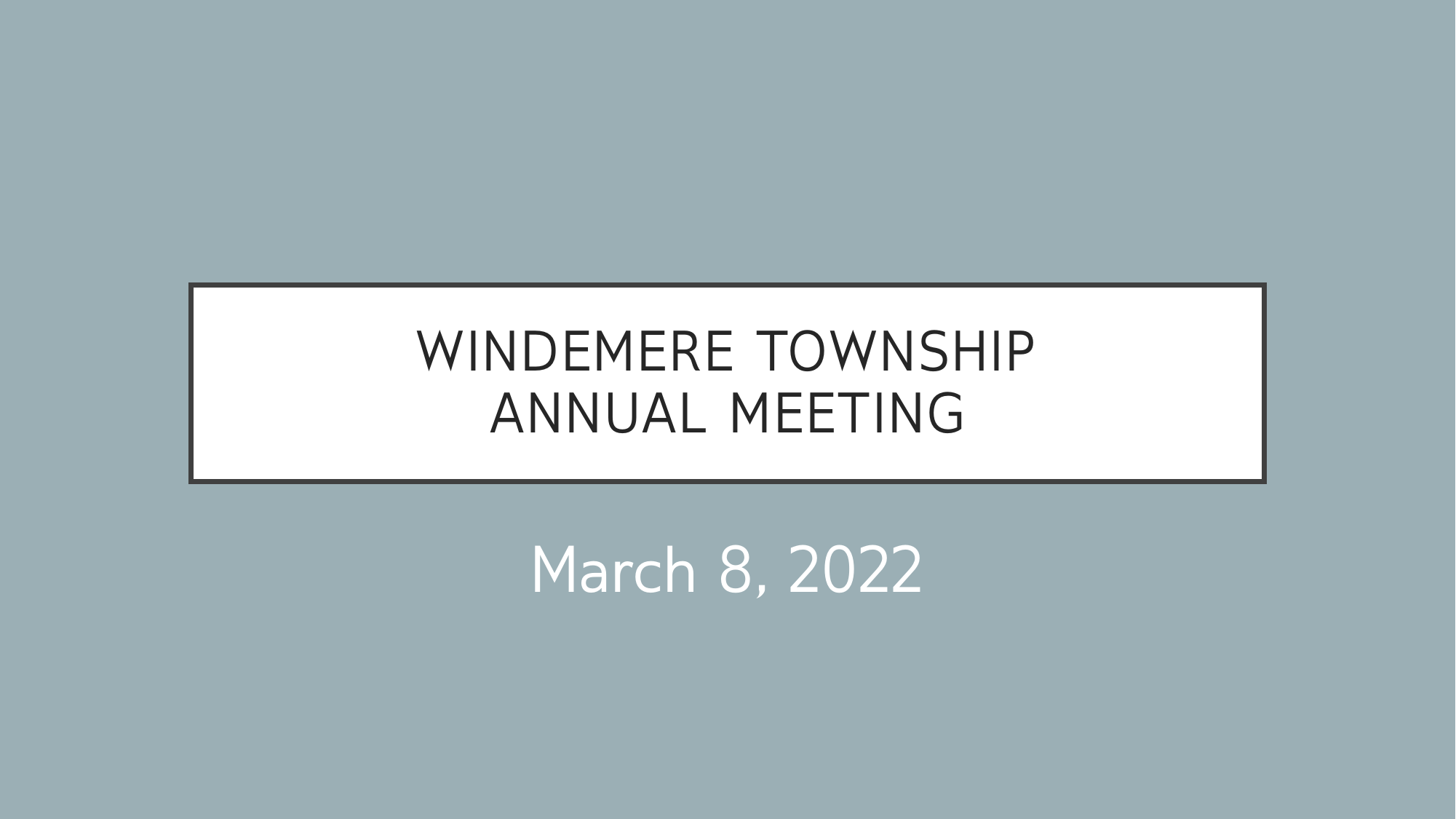

# Windemere Township Annual Meeting
March 8, 2022